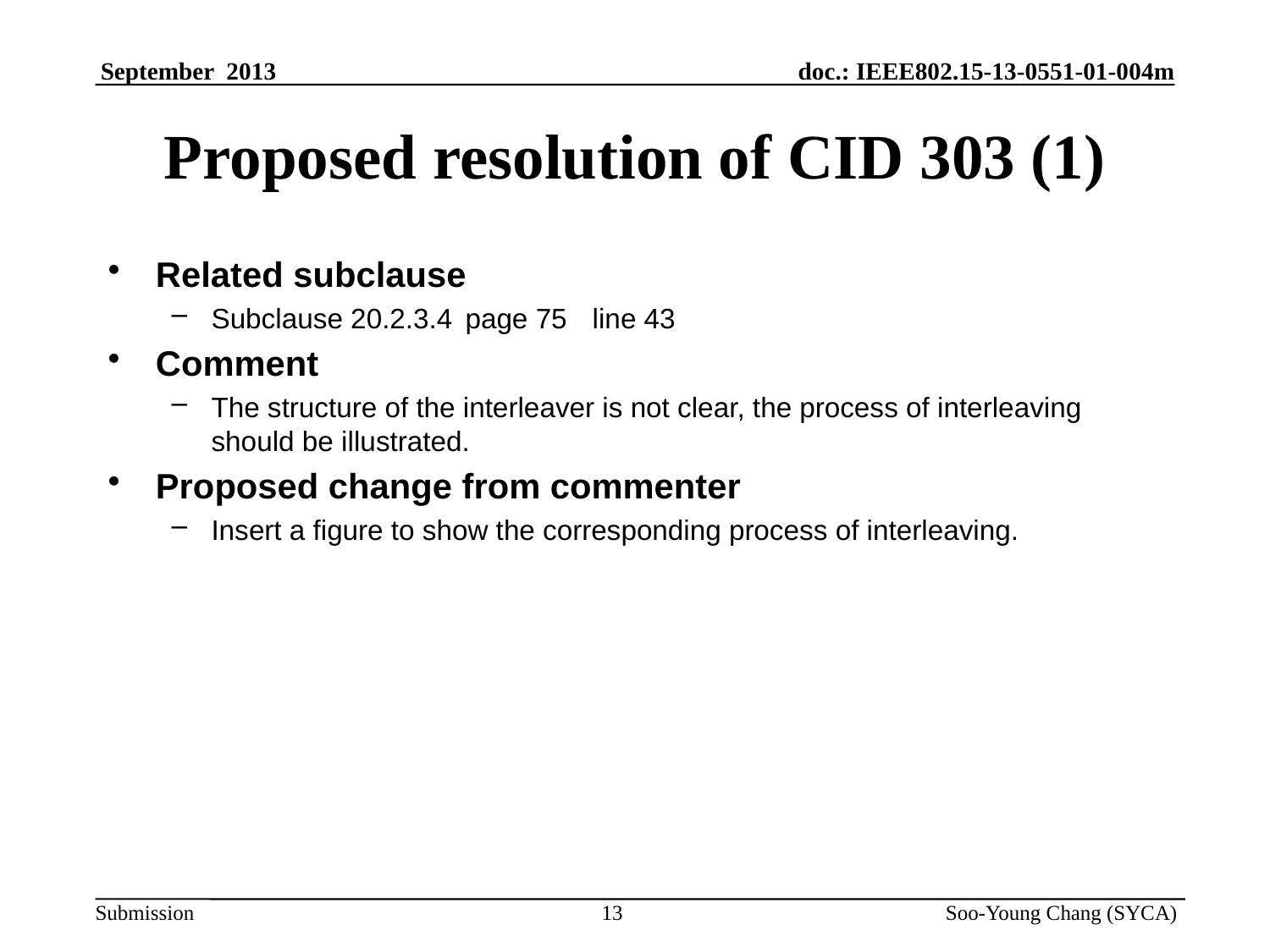

# Proposed resolution of CID 303 (1)
Related subclause
Subclause 20.2.3.4	page 75	line 43
Comment
The structure of the interleaver is not clear, the process of interleaving should be illustrated.
Proposed change from commenter
Insert a figure to show the corresponding process of interleaving.